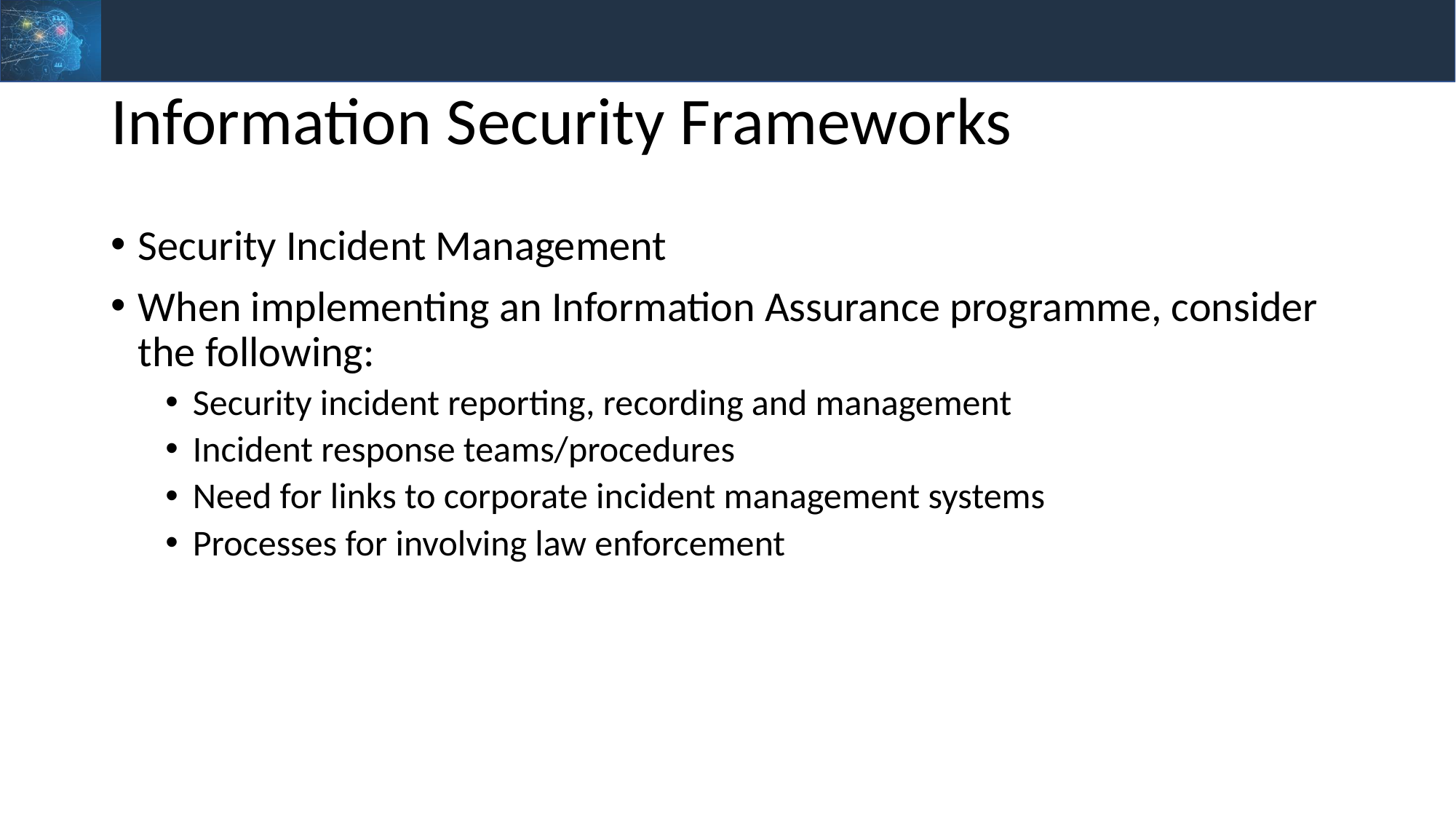

# Information Security Frameworks
Security Incident Management
When implementing an Information Assurance programme, consider the following:
Security incident reporting, recording and management
Incident response teams/procedures
Need for links to corporate incident management systems
Processes for involving law enforcement